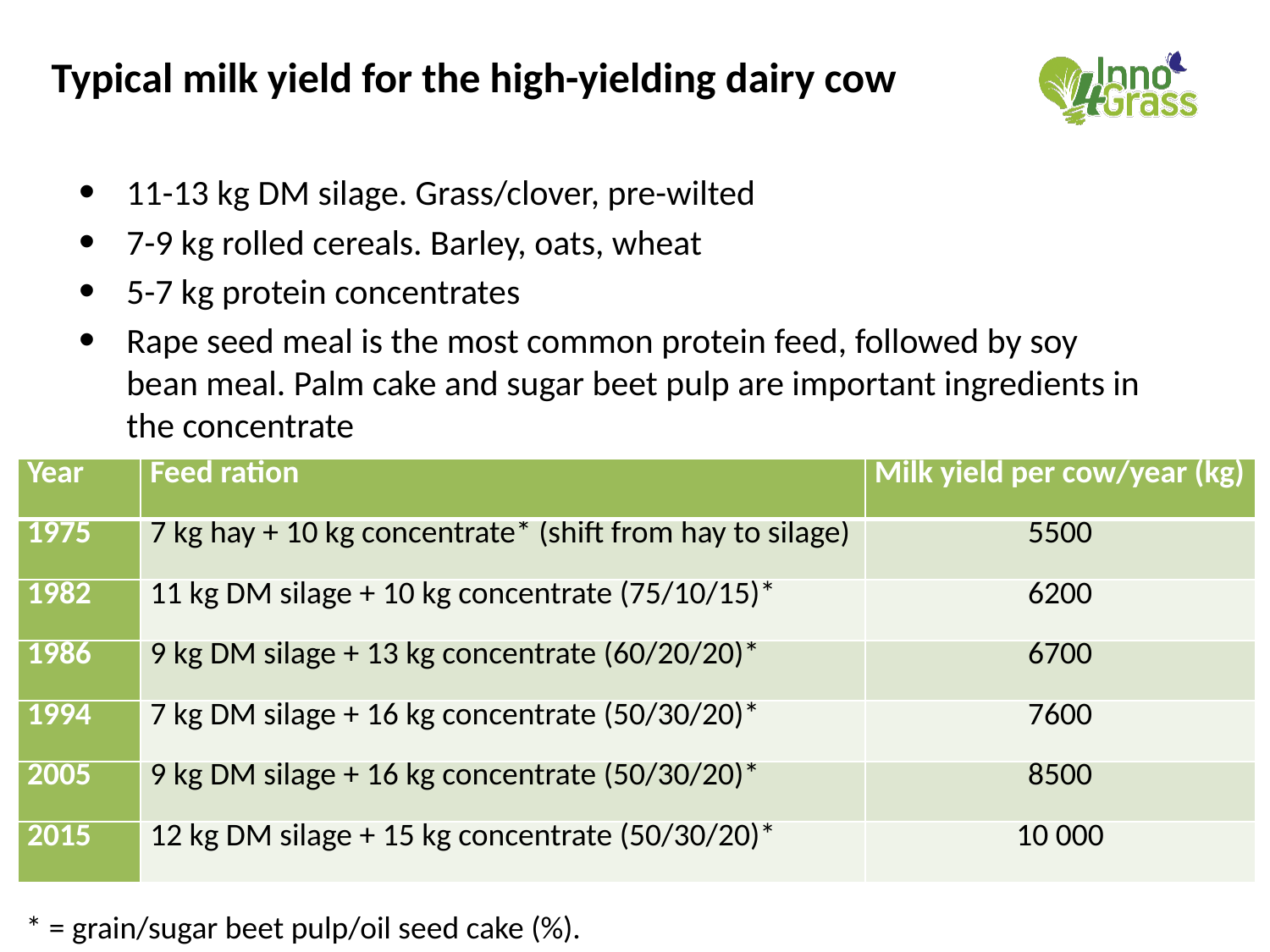

Typical milk yield for the high-yielding dairy cow
11-13 kg DM silage. Grass/clover, pre-wilted
7-9 kg rolled cereals. Barley, oats, wheat
5-7 kg protein concentrates
Rape seed meal is the most common protein feed, followed by soy bean meal. Palm cake and sugar beet pulp are important ingredients in the concentrate

| Year | Feed ration | Milk yield per cow/year (kg) |
| --- | --- | --- |
| 1975 | 7 kg hay + 10 kg concentrate\* (shift from hay to silage) | 5500 |
| 1982 | 11 kg DM silage + 10 kg concentrate (75/10/15)\* | 6200 |
| 1986 | 9 kg DM silage + 13 kg concentrate (60/20/20)\* | 6700 |
| 1994 | 7 kg DM silage + 16 kg concentrate (50/30/20)\* | 7600 |
| 2005 | 9 kg DM silage + 16 kg concentrate (50/30/20)\* | 8500 |
| 2015 | 12 kg DM silage + 15 kg concentrate (50/30/20)\* | 10 000 |
* = grain/sugar beet pulp/oil seed cake (%).